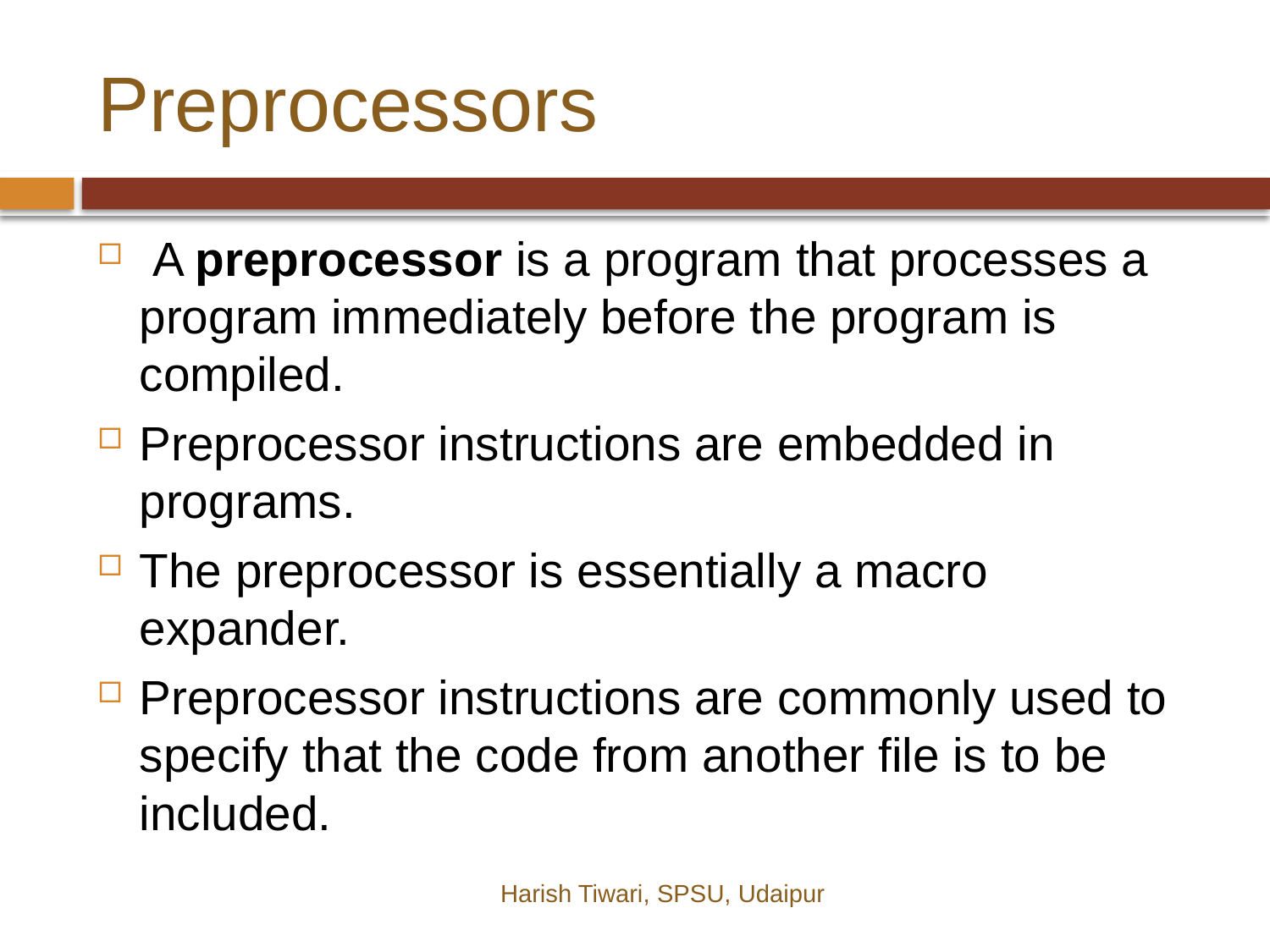

# Preprocessors
 A preprocessor is a program that processes a program immediately before the program is compiled.
Preprocessor instructions are embedded in programs.
The preprocessor is essentially a macro expander.
Preprocessor instructions are commonly used to specify that the code from another file is to be included.

Harish Tiwari, SPSU, Udaipur